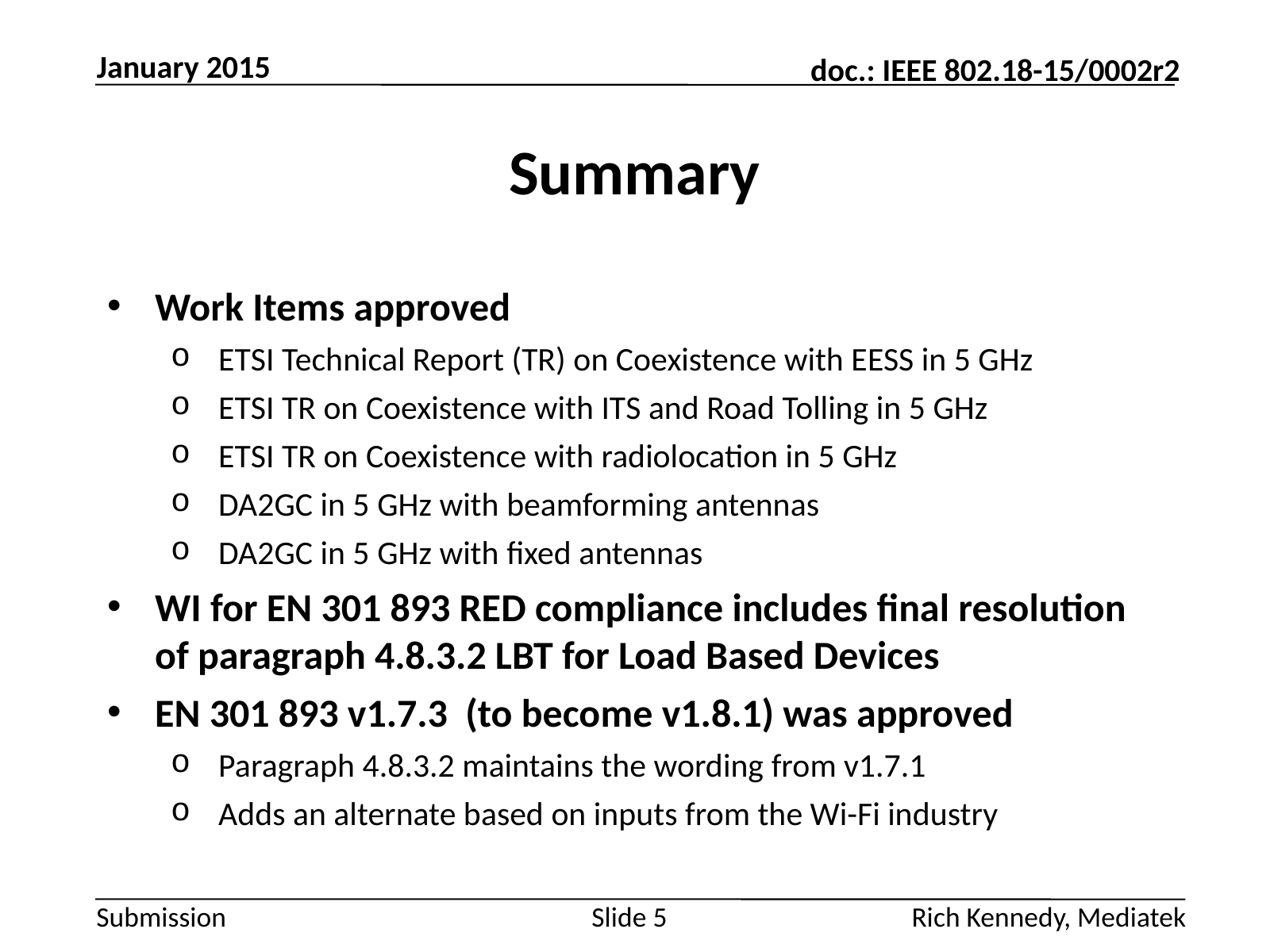

January 2015
# Summary
Work Items approved
ETSI Technical Report (TR) on Coexistence with EESS in 5 GHz
ETSI TR on Coexistence with ITS and Road Tolling in 5 GHz
ETSI TR on Coexistence with radiolocation in 5 GHz
DA2GC in 5 GHz with beamforming antennas
DA2GC in 5 GHz with fixed antennas
WI for EN 301 893 RED compliance includes final resolution of paragraph 4.8.3.2 LBT for Load Based Devices
EN 301 893 v1.7.3  (to become v1.8.1) was approved
Paragraph 4.8.3.2 maintains the wording from v1.7.1
Adds an alternate based on inputs from the Wi-Fi industry

Slide 5
Rich Kennedy, Mediatek